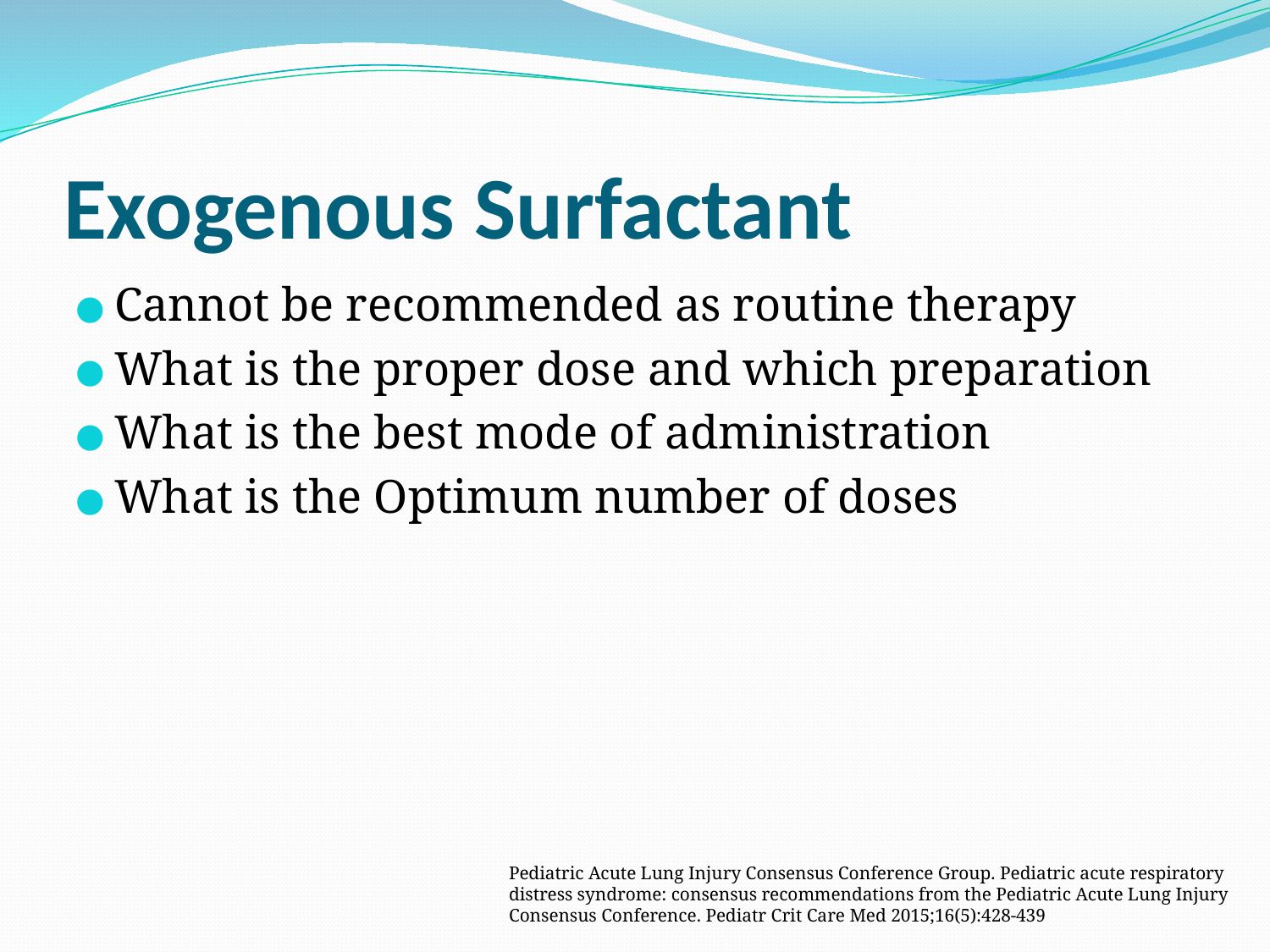

# Exogenous Surfactant
Cannot be recommended as routine therapy
What is the proper dose and which preparation
What is the best mode of administration
What is the Optimum number of doses

Pediatric Acute Lung Injury Consensus Conference Group. Pediatric acute respiratory distress syndrome: consensus recommendations from the Pediatric Acute Lung Injury Consensus Conference. Pediatr Crit Care Med 2015;16(5):428-439